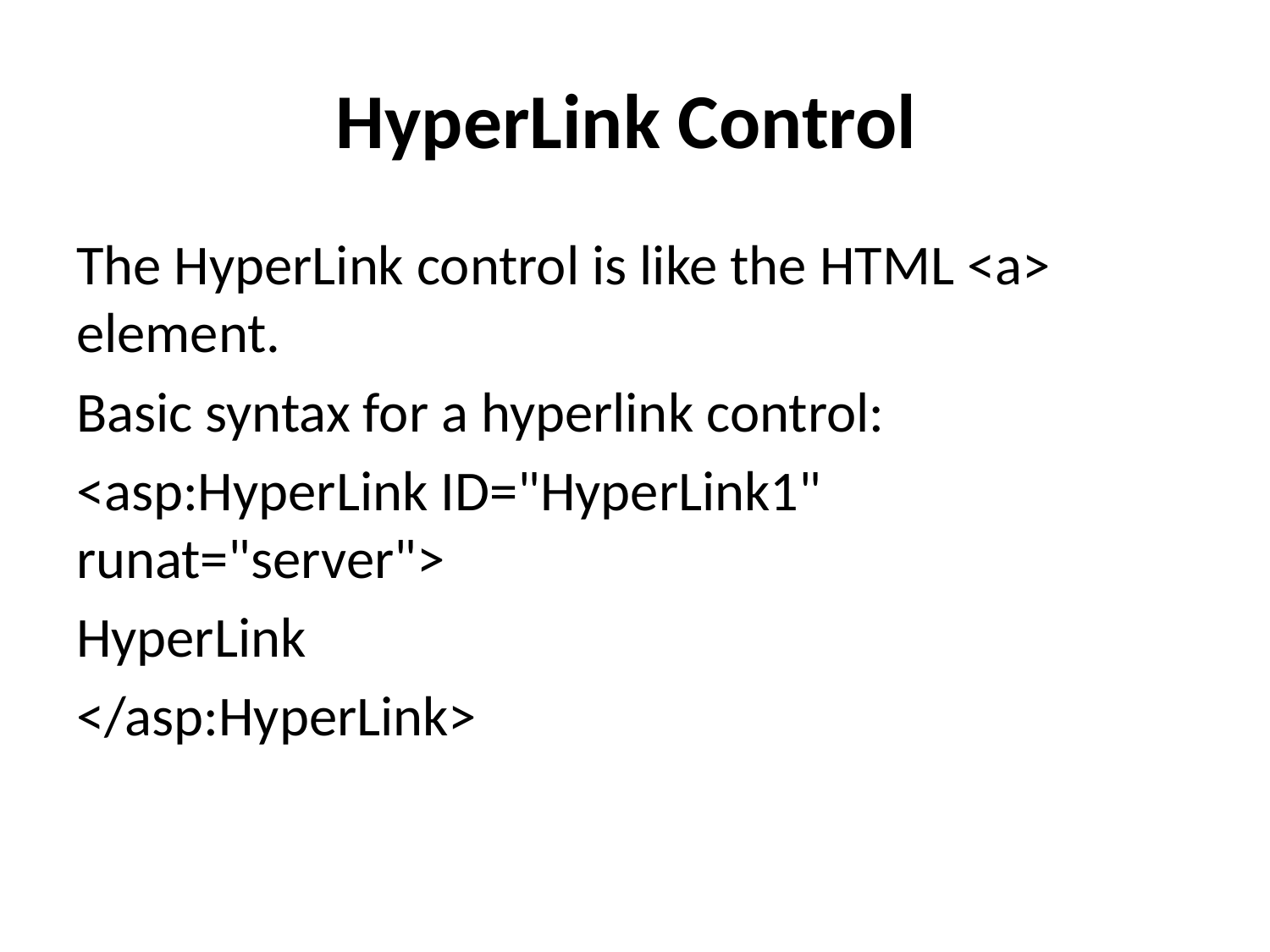

# HyperLink Control
The HyperLink control is like the HTML <a> element.
Basic syntax for a hyperlink control:
<asp:HyperLink ID="HyperLink1" runat="server">
HyperLink
</asp:HyperLink>